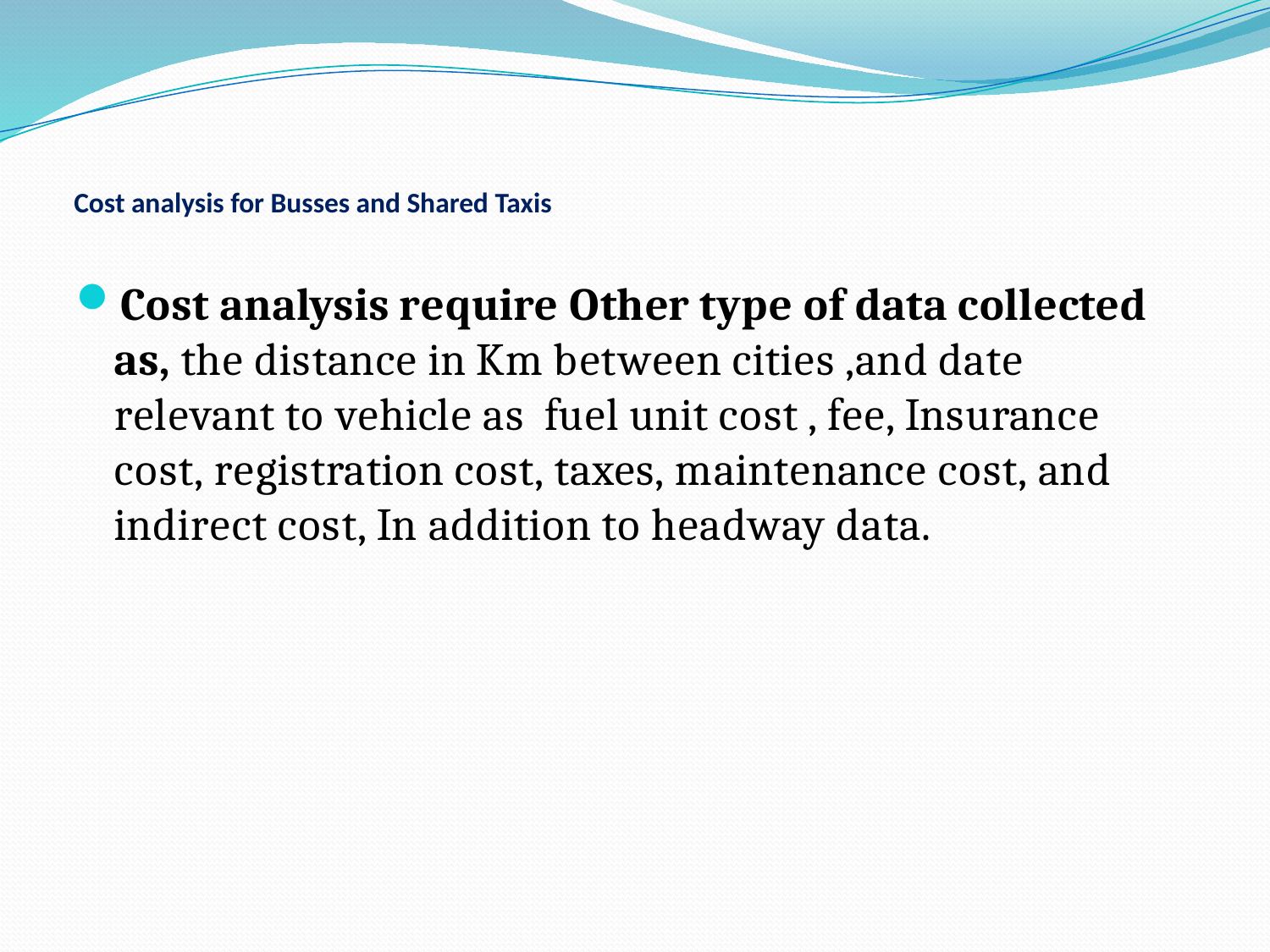

# Cost analysis for Busses and Shared Taxis
Cost analysis require Other type of data collected as, the distance in Km between cities ,and date relevant to vehicle as  fuel unit cost , fee, Insurance cost, registration cost, taxes, maintenance cost, and indirect cost, In addition to headway data.